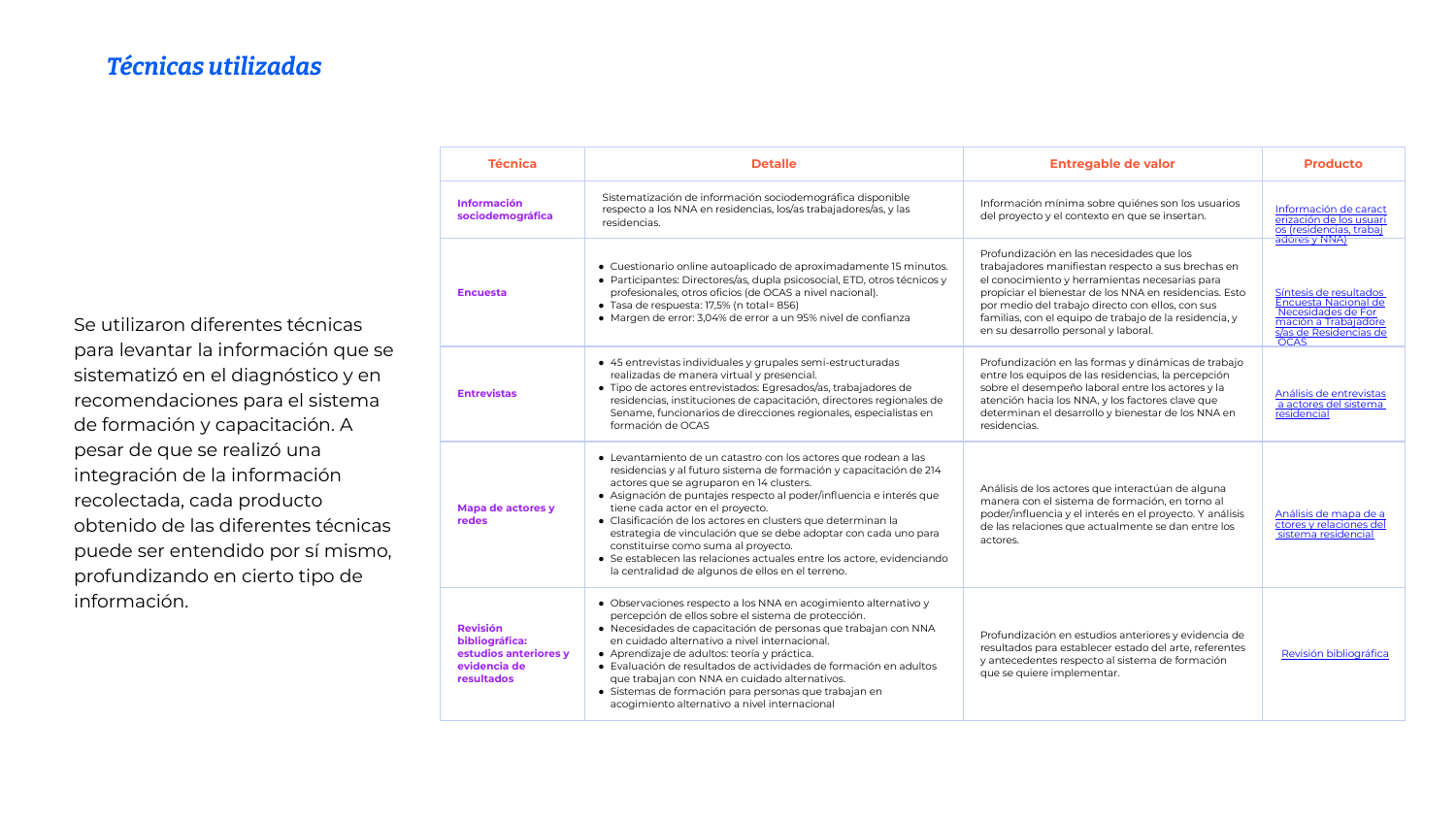

Técnicas utilizadas
| Técnica | Detalle | Entregable de valor | Producto |
| --- | --- | --- | --- |
| Información sociodemográfica | Sistematización de información sociodemográfica disponible respecto a los NNA en residencias, los/as trabajadores/as, y las residencias. | Información mínima sobre quiénes son los usuarios del proyecto y el contexto en que se insertan. | Información de caracterización de los usuarios (residencias, trabajadores y NNA) |
| Encuesta | Cuestionario online autoaplicado de aproximadamente 15 minutos. Participantes: Directores/as, dupla psicosocial, ETD, otros técnicos y profesionales, otros oficios (de OCAS a nivel nacional). Tasa de respuesta: 17,5% (n total= 856) Margen de error: 3,04% de error a un 95% nivel de confianza | Profundización en las necesidades que los trabajadores manifiestan respecto a sus brechas en el conocimiento y herramientas necesarias para propiciar el bienestar de los NNA en residencias. Esto por medio del trabajo directo con ellos, con sus familias, con el equipo de trabajo de la residencia, y en su desarrollo personal y laboral. | Síntesis de resultados Encuesta Nacional de Necesidades de Formación a Trabajadores/as de Residencias de OCAS |
| Entrevistas | 45 entrevistas individuales y grupales semi-estructuradas realizadas de manera virtual y presencial. Tipo de actores entrevistados: Egresados/as, trabajadores de residencias, instituciones de capacitación, directores regionales de Sename, funcionarios de direcciones regionales, especialistas en formación de OCAS | Profundización en las formas y dinámicas de trabajo entre los equipos de las residencias, la percepción sobre el desempeño laboral entre los actores y la atención hacia los NNA, y los factores clave que determinan el desarrollo y bienestar de los NNA en residencias. | Análisis de entrevistas a actores del sistema residencial |
| Mapa de actores y redes | Levantamiento de un catastro con los actores que rodean a las residencias y al futuro sistema de formación y capacitación de 214 actores que se agruparon en 14 clusters. Asignación de puntajes respecto al poder/influencia e interés que tiene cada actor en el proyecto. Clasificación de los actores en clusters que determinan la estrategia de vinculación que se debe adoptar con cada uno para constituirse como suma al proyecto. Se establecen las relaciones actuales entre los actore, evidenciando la centralidad de algunos de ellos en el terreno. | Análisis de los actores que interactúan de alguna manera con el sistema de formación, en torno al poder/influencia y el interés en el proyecto. Y análisis de las relaciones que actualmente se dan entre los actores. | Análisis de mapa de actores y relaciones del sistema residencial |
| Revisión bibliográfica: estudios anteriores y evidencia de resultados | Observaciones respecto a los NNA en acogimiento alternativo y percepción de ellos sobre el sistema de protección. Necesidades de capacitación de personas que trabajan con NNA en cuidado alternativo a nivel internacional. Aprendizaje de adultos: teoría y práctica. Evaluación de resultados de actividades de formación en adultos que trabajan con NNA en cuidado alternativos. Sistemas de formación para personas que trabajan en acogimiento alternativo a nivel internacional | Profundización en estudios anteriores y evidencia de resultados para establecer estado del arte, referentes y antecedentes respecto al sistema de formación que se quiere implementar. | Revisión bibliográfica |
Se utilizaron diferentes técnicas para levantar la información que se sistematizó en el diagnóstico y en recomendaciones para el sistema de formación y capacitación. A pesar de que se realizó una integración de la información recolectada, cada producto obtenido de las diferentes técnicas puede ser entendido por sí mismo, profundizando en cierto tipo de información.